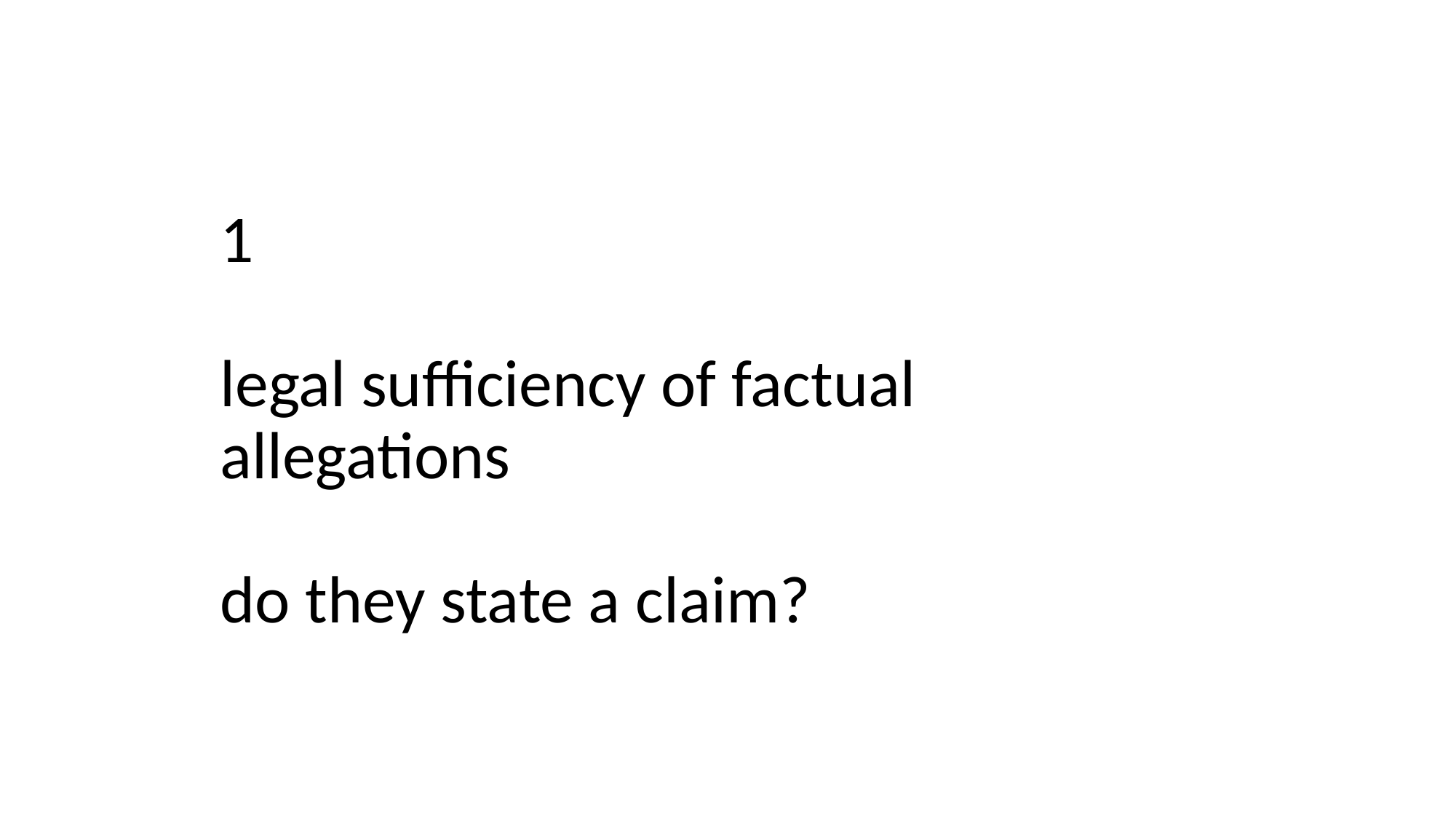

# 1 legal sufficiency of factual allegations do they state a claim?